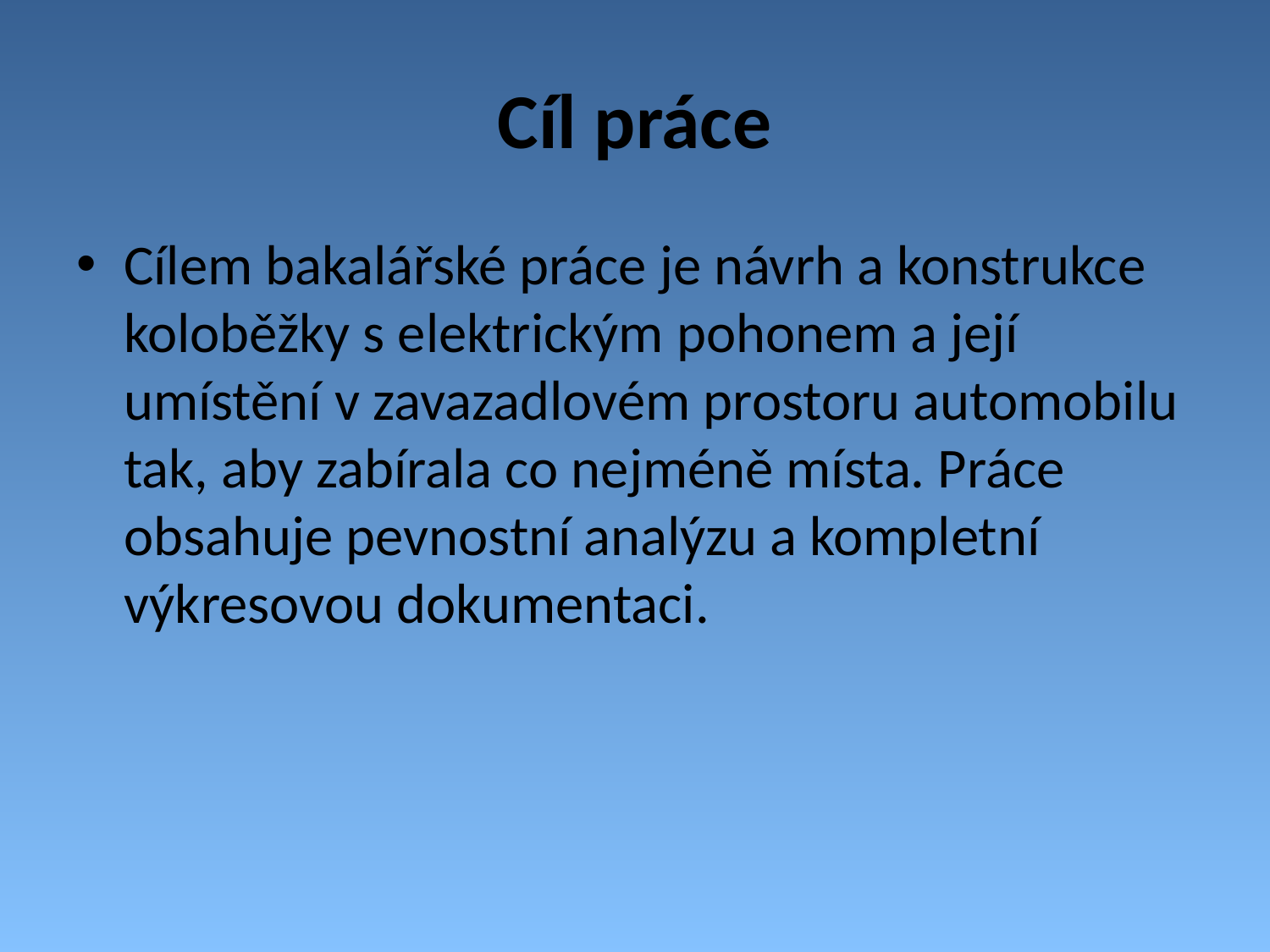

# Cíl práce
Cílem bakalářské práce je návrh a konstrukce koloběžky s elektrickým pohonem a její umístění v zavazadlovém prostoru automobilu tak, aby zabírala co nejméně místa. Práce obsahuje pevnostní analýzu a kompletní výkresovou dokumentaci.